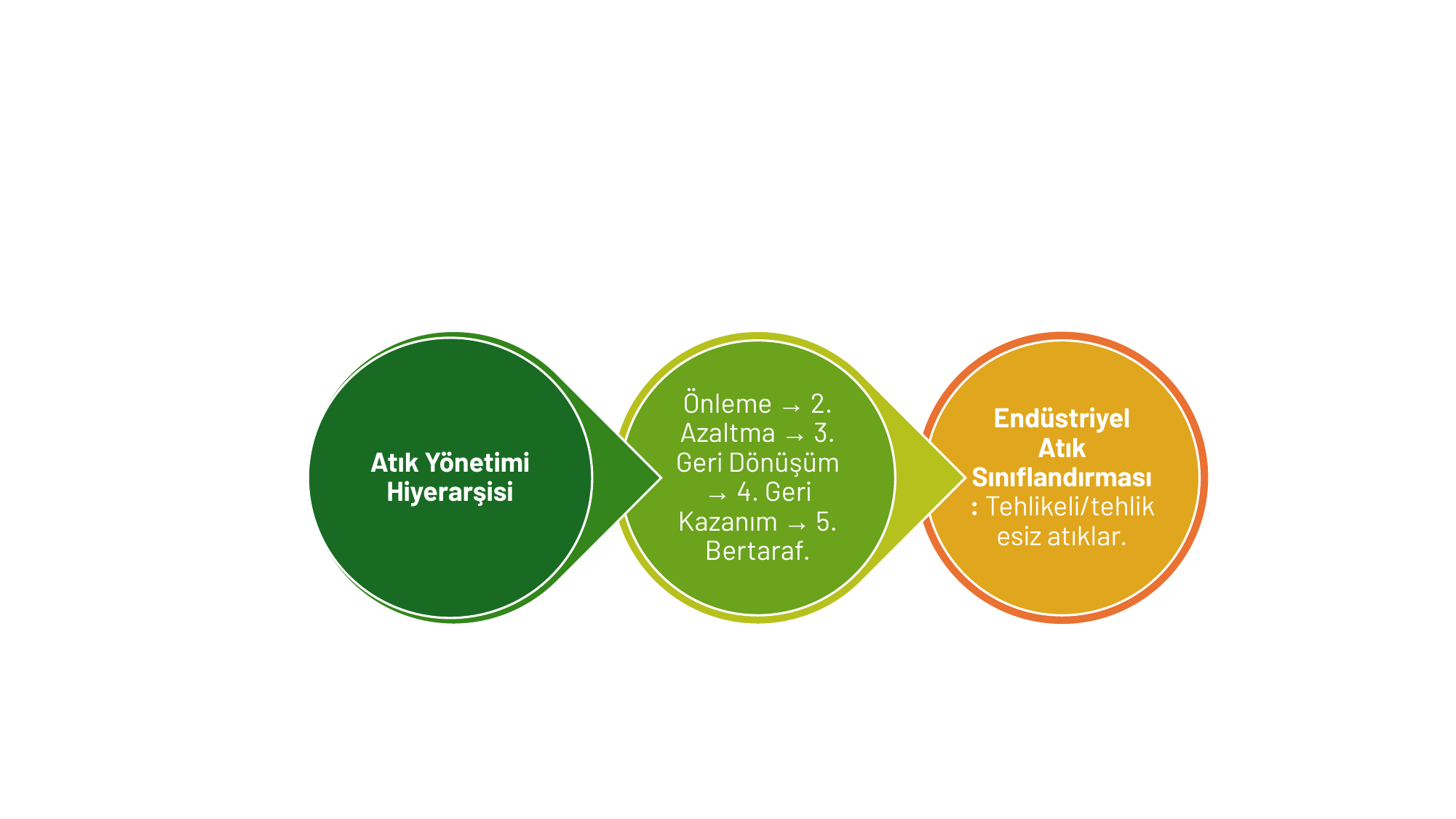

#
Endüstriyel Atık Sınıflandırması: Tehlikeli/tehlikesiz atıklar.
Önleme → 2. Azaltma → 3. Geri Dönüşüm → 4. Geri Kazanım → 5. Bertaraf.
Atık Yönetimi Hiyerarşisi